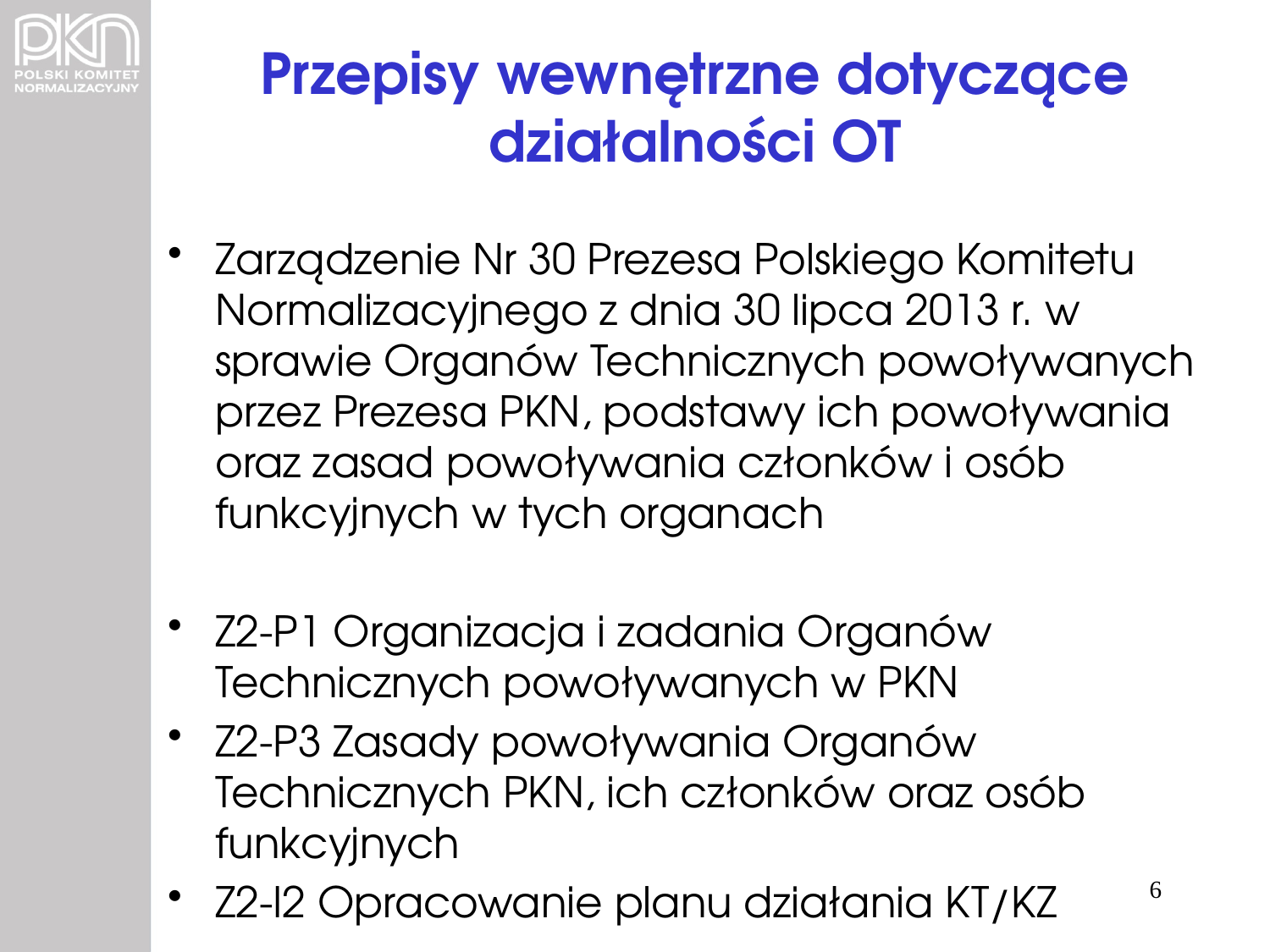

# Przepisy wewnętrzne dotyczące działalności OT
Zarządzenie Nr 30 Prezesa Polskiego Komitetu Normalizacyjnego z dnia 30 lipca 2013 r. w sprawie Organów Technicznych powoływanych przez Prezesa PKN, podstawy ich powoływania oraz zasad powoływania członków i osób funkcyjnych w tych organach

Z2-P1 Organizacja i zadania Organów Technicznych powoływanych w PKN
Z2-P3 Zasady powoływania Organów Technicznych PKN, ich członków oraz osób funkcyjnych
Z2-I2 Opracowanie planu działania KT/KZ

6